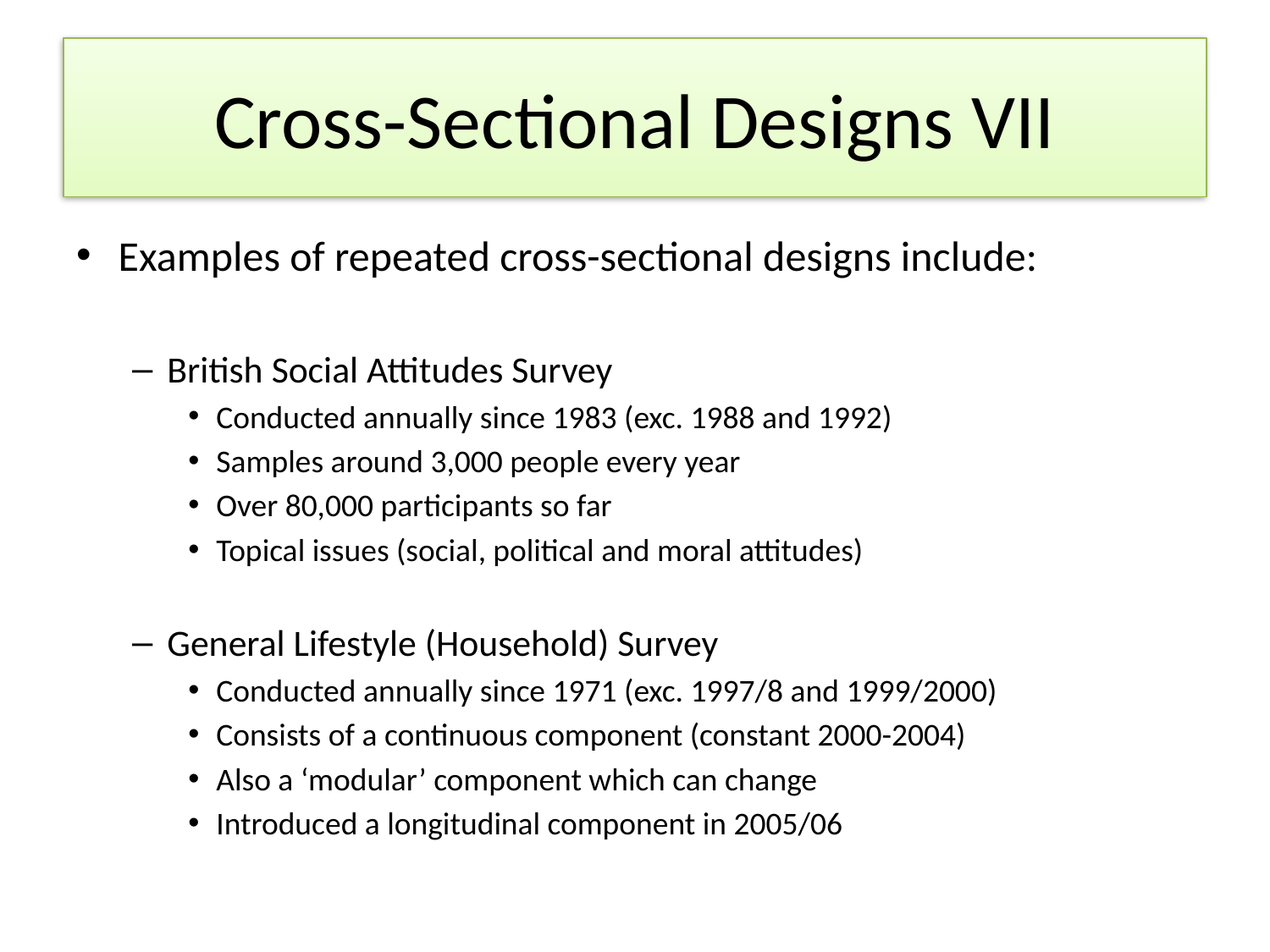

# Cross-Sectional Designs VII
Examples of repeated cross-sectional designs include:

British Social Attitudes Survey
Conducted annually since 1983 (exc. 1988 and 1992)
Samples around 3,000 people every year
Over 80,000 participants so far
Topical issues (social, political and moral attitudes)

General Lifestyle (Household) Survey
Conducted annually since 1971 (exc. 1997/8 and 1999/2000)
Consists of a continuous component (constant 2000-2004)
Also a ‘modular’ component which can change
Introduced a longitudinal component in 2005/06